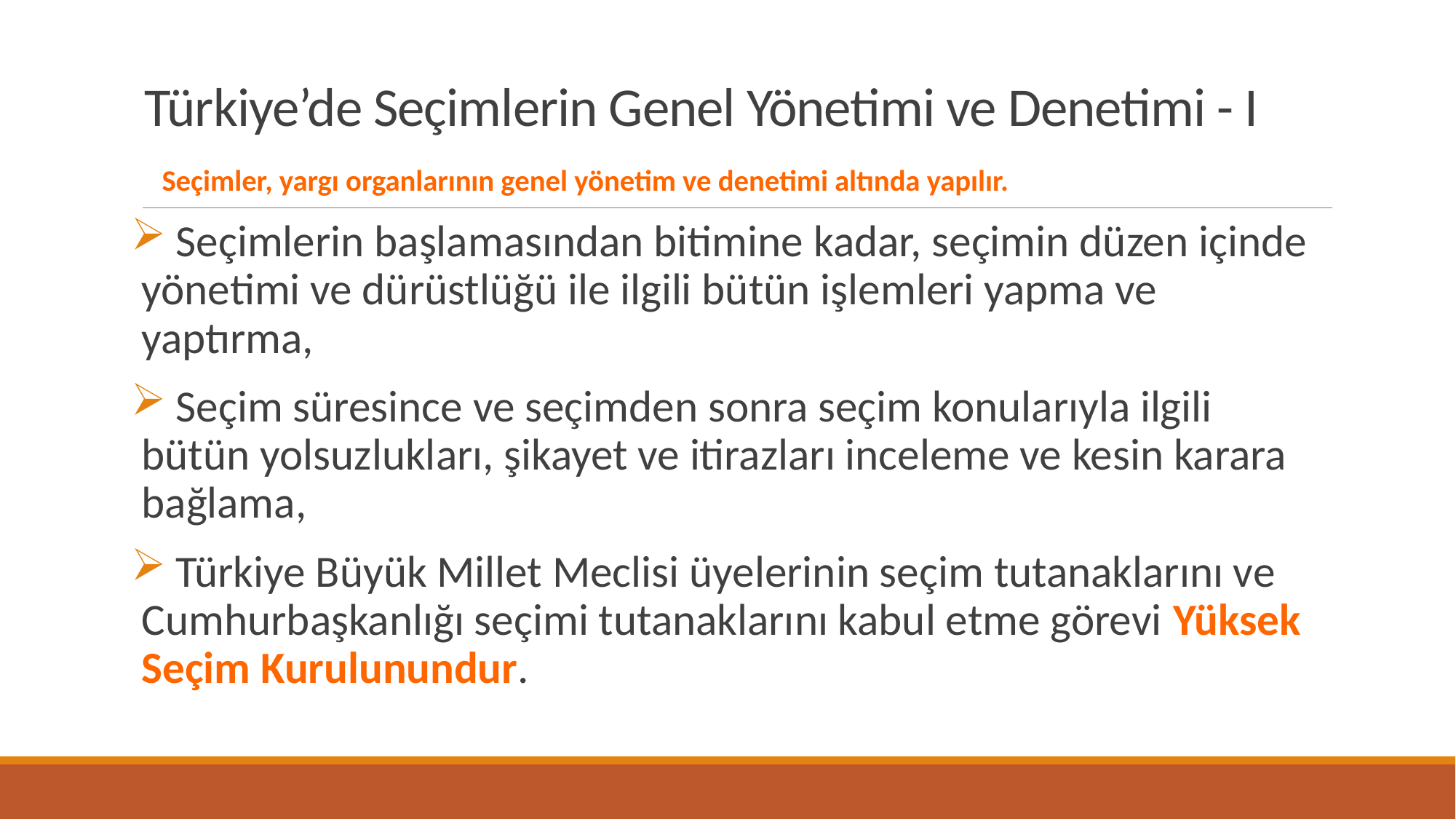

# Türkiye’de Seçimlerin Genel Yönetimi ve Denetimi - I
   Seçimler, yargı organlarının genel yönetim ve denetimi altında yapılır.
 Seçimlerin başlamasından bitimine kadar, seçimin düzen içinde yönetimi ve dürüstlüğü ile ilgili bütün işlemleri yapma ve yaptırma,
 Seçim süresince ve seçimden sonra seçim konularıyla ilgili bütün yolsuzlukları, şikayet ve itirazları inceleme ve kesin karara bağlama,
 Türkiye Büyük Millet Meclisi üyelerinin seçim tutanaklarını ve Cumhurbaşkanlığı seçimi tutanaklarını kabul etme görevi Yüksek Seçim Kurulunundur.